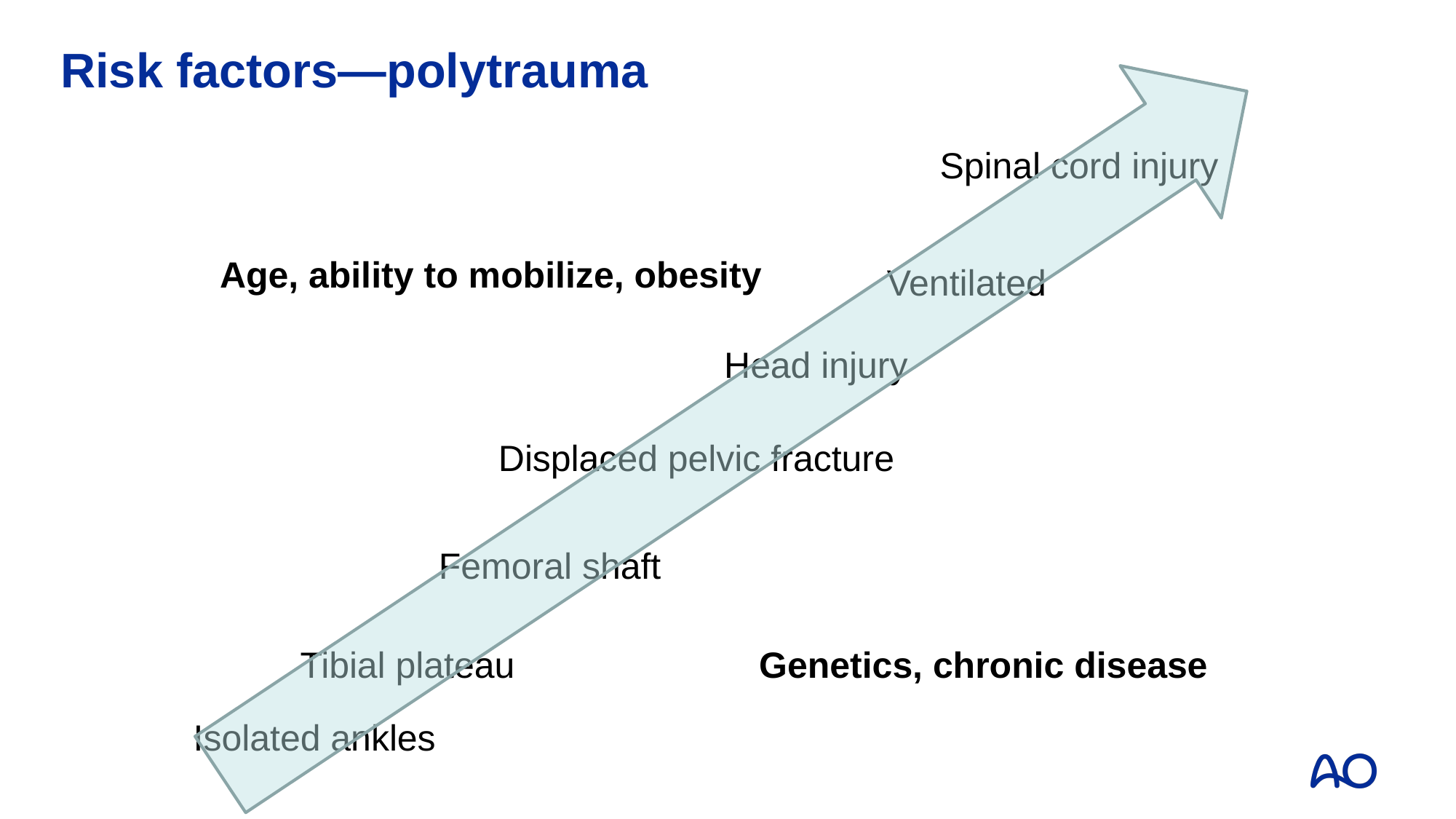

# Risk factors—polytrauma
Spinal cord injury
Age, ability to mobilize, obesity
Ventilated
Head injury
Displaced pelvic fracture
Femoral shaft
Tibial plateau

Genetics, chronic disease
Isolated ankles